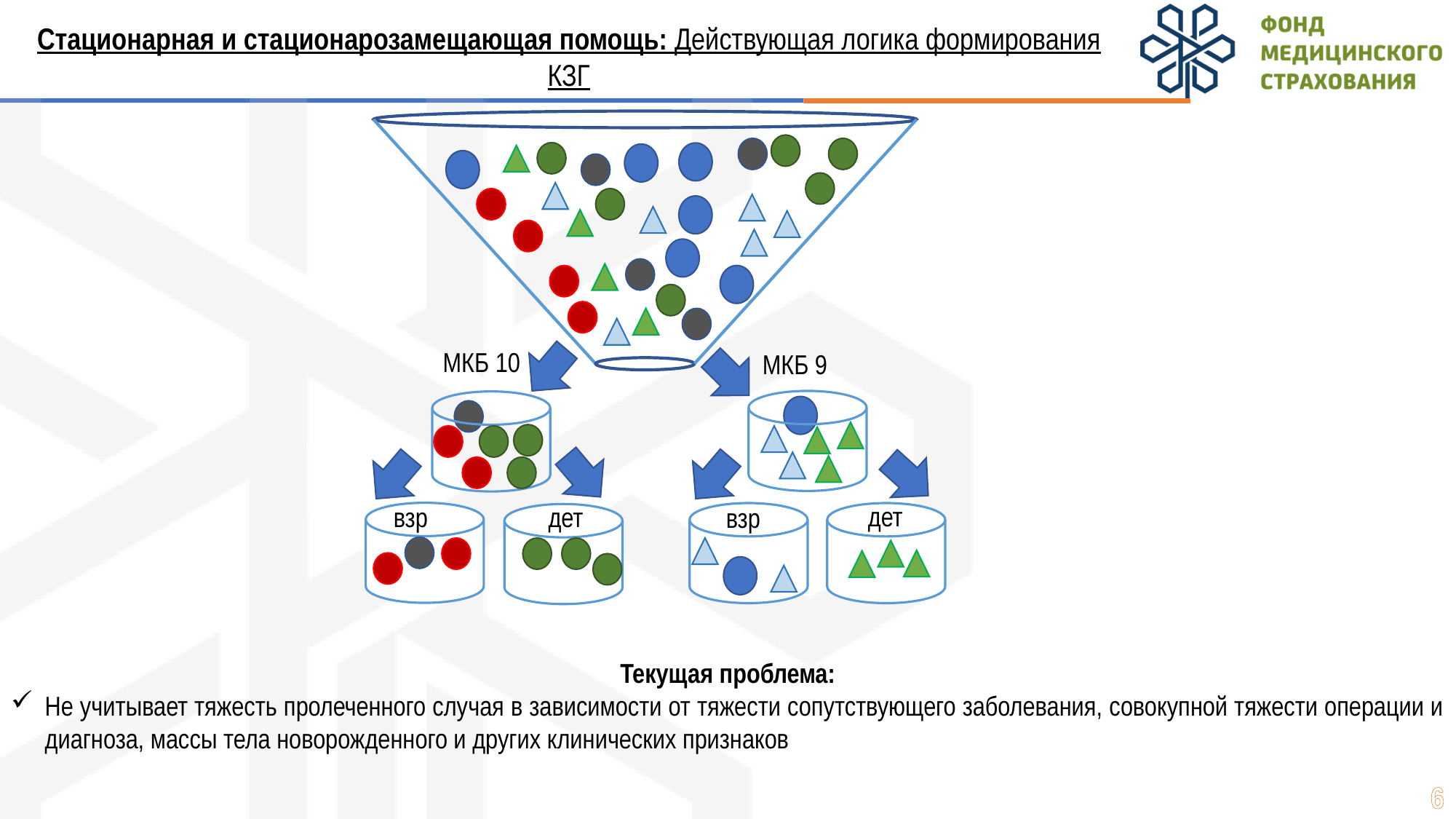

Стационарная и стационарозамещающая помощь: Действующая логика формирования КЗГ

МКБ 10
МКБ 9

дет
взр
дет
взр

Текущая проблема:
Не учитывает тяжесть пролеченного случая в зависимости от тяжести сопутствующего заболевания, совокупной тяжести операции и диагноза, массы тела новорожденного и других клинических признаков
6